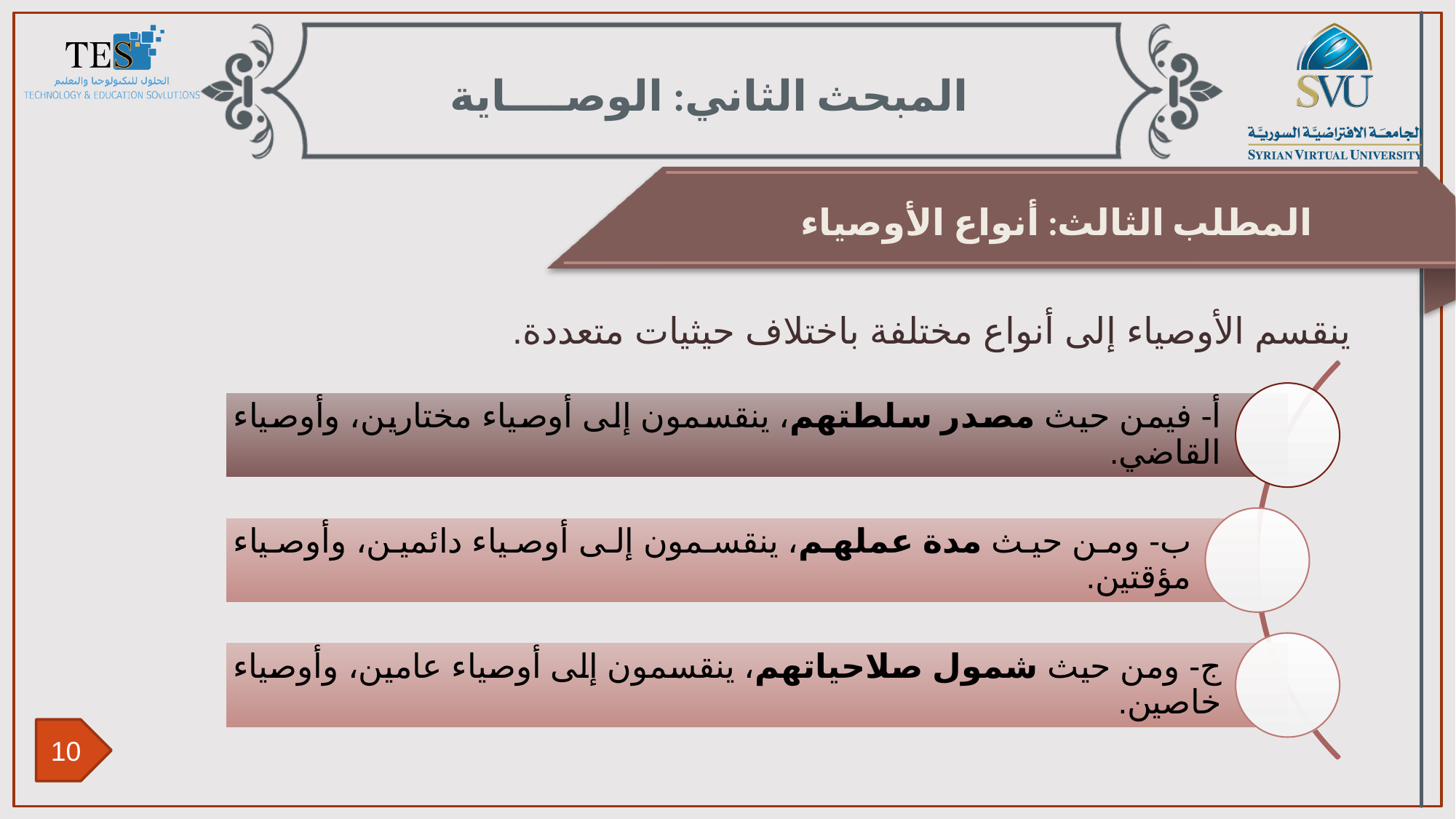

المبحث الثاني: الوصــــاية
المطلب الثالث: أنواع الأوصياء
ينقسم الأوصياء إلى أنواع مختلفة باختلاف حيثيات متعددة.

أ- فيمن حيث مصدر سلطتهم، ينقسمون إلى أوصياء مختارين، وأوصياء القاضي.
ب- ومن حيث مدة عملهم، ينقسمون إلى أوصياء دائمين، وأوصياء مؤقتين.
ج- ومن حيث شمول صلاحياتهم، ينقسمون إلى أوصياء عامين، وأوصياء خاصين.